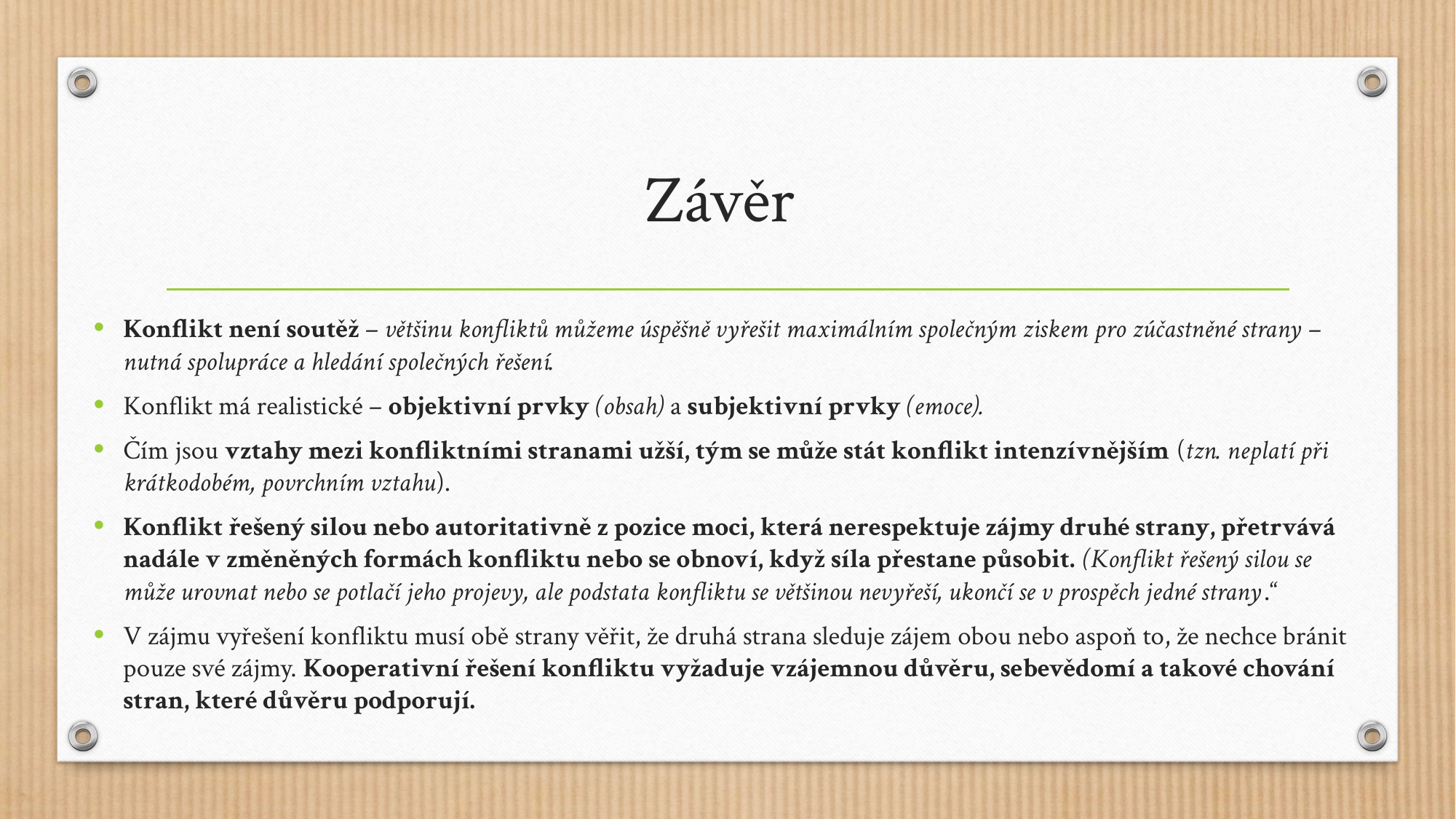

# Závěr
Konflikt není soutěž – většinu konfliktů můžeme úspěšně vyřešit maximálním společným ziskem pro zúčastněné strany – nutná spolupráce a hledání společných řešení.
Konflikt má realistické – objektivní prvky (obsah) a subjektivní prvky (emoce).
Čím jsou vztahy mezi konfliktními stranami užší, tým se může stát konflikt intenzívnějším (tzn. neplatí při krátkodobém, povrchním vztahu).
Konflikt řešený silou nebo autoritativně z pozice moci, která nerespektuje zájmy druhé strany, přetrvává nadále v změněných formách konfliktu nebo se obnoví, když síla přestane působit. (Konflikt řešený silou se může urovnat nebo se potlačí jeho projevy, ale podstata konfliktu se většinou nevyřeší, ukončí se v prospěch jedné strany.“
V zájmu vyřešení konfliktu musí obě strany věřit, že druhá strana sleduje zájem obou nebo aspoň to, že nechce bránit pouze své zájmy. Kooperativní řešení konfliktu vyžaduje vzájemnou důvěru, sebevědomí a takové chování stran, které důvěru podporují.